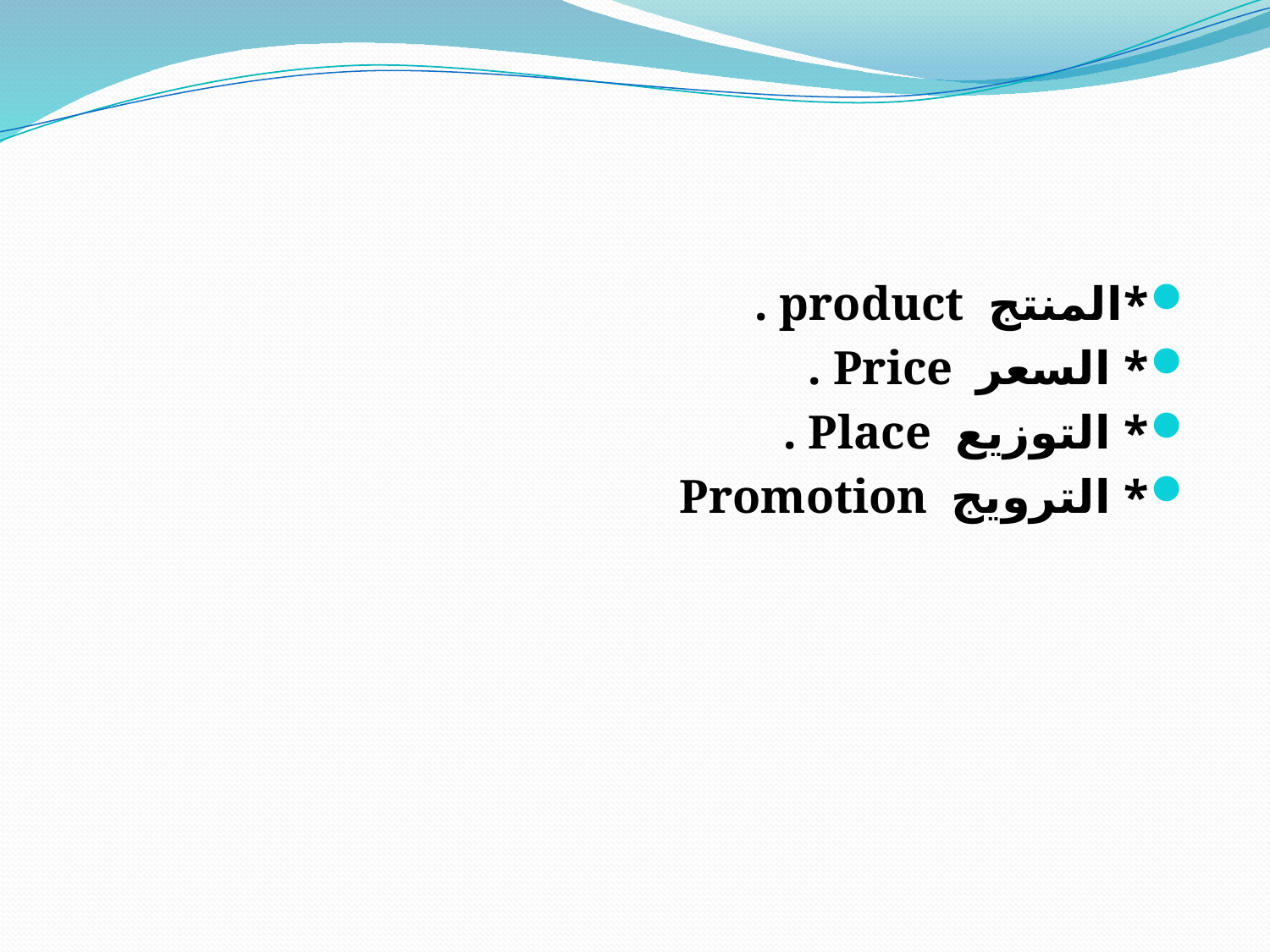

*المنتج  product .
* السعر  Price .
* التوزيع  Place .
* الترويج  Promotion